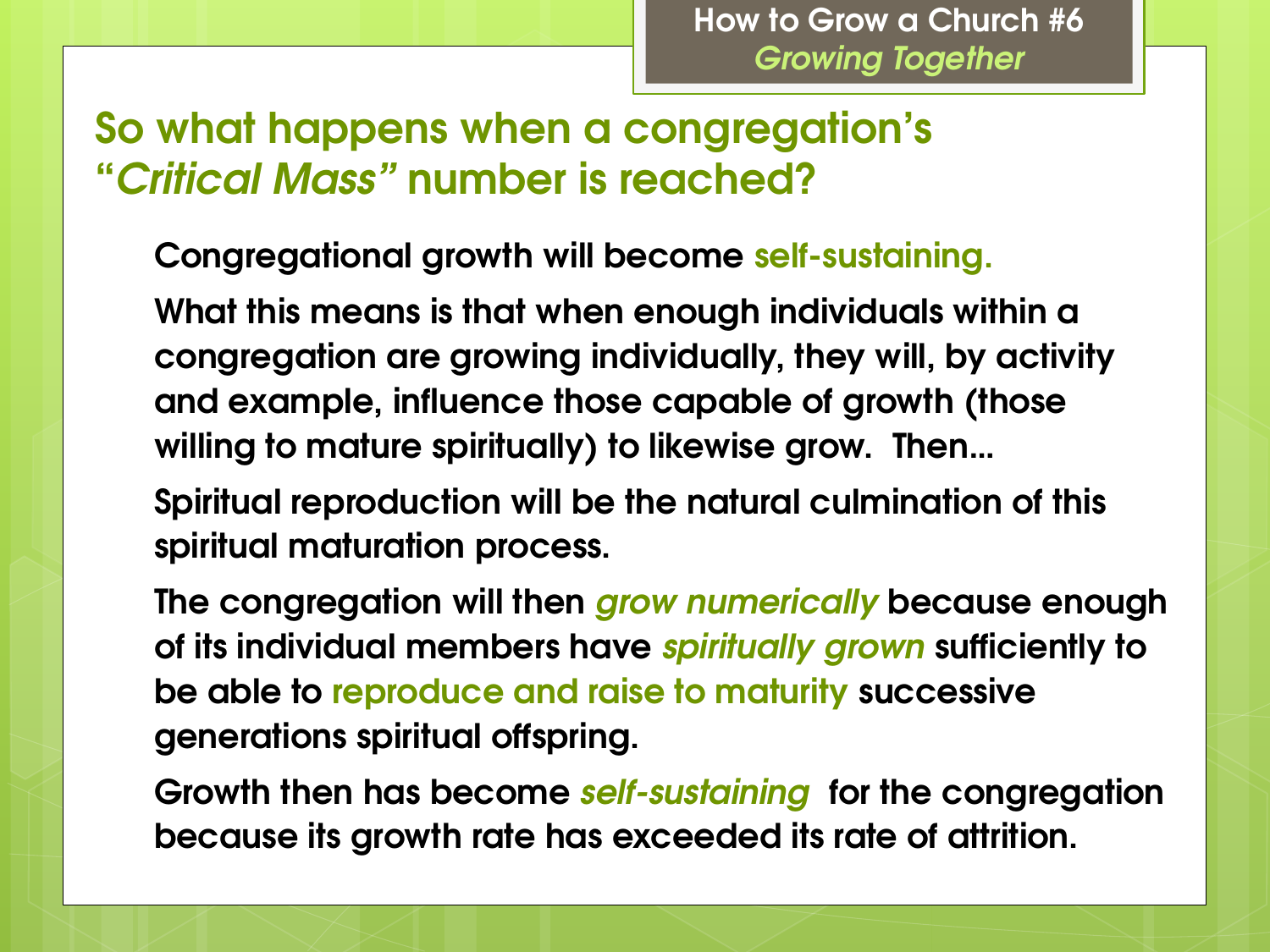

How to Grow a Church #6
Growing Together
# So what happens when a congregation’s “Critical Mass” number is reached?
Congregational growth will become self-sustaining.
What this means is that when enough individuals within a congregation are growing individually, they will, by activity and example, influence those capable of growth (those willing to mature spiritually) to likewise grow.  Then…
Spiritual reproduction will be the natural culmination of this spiritual maturation process.
The congregation will then grow numerically because enough of its individual members have spiritually grown sufficiently to be able to reproduce and raise to maturity successive generations spiritual offspring.
Growth then has become self-sustaining  for the congregation because its growth rate has exceeded its rate of attrition.